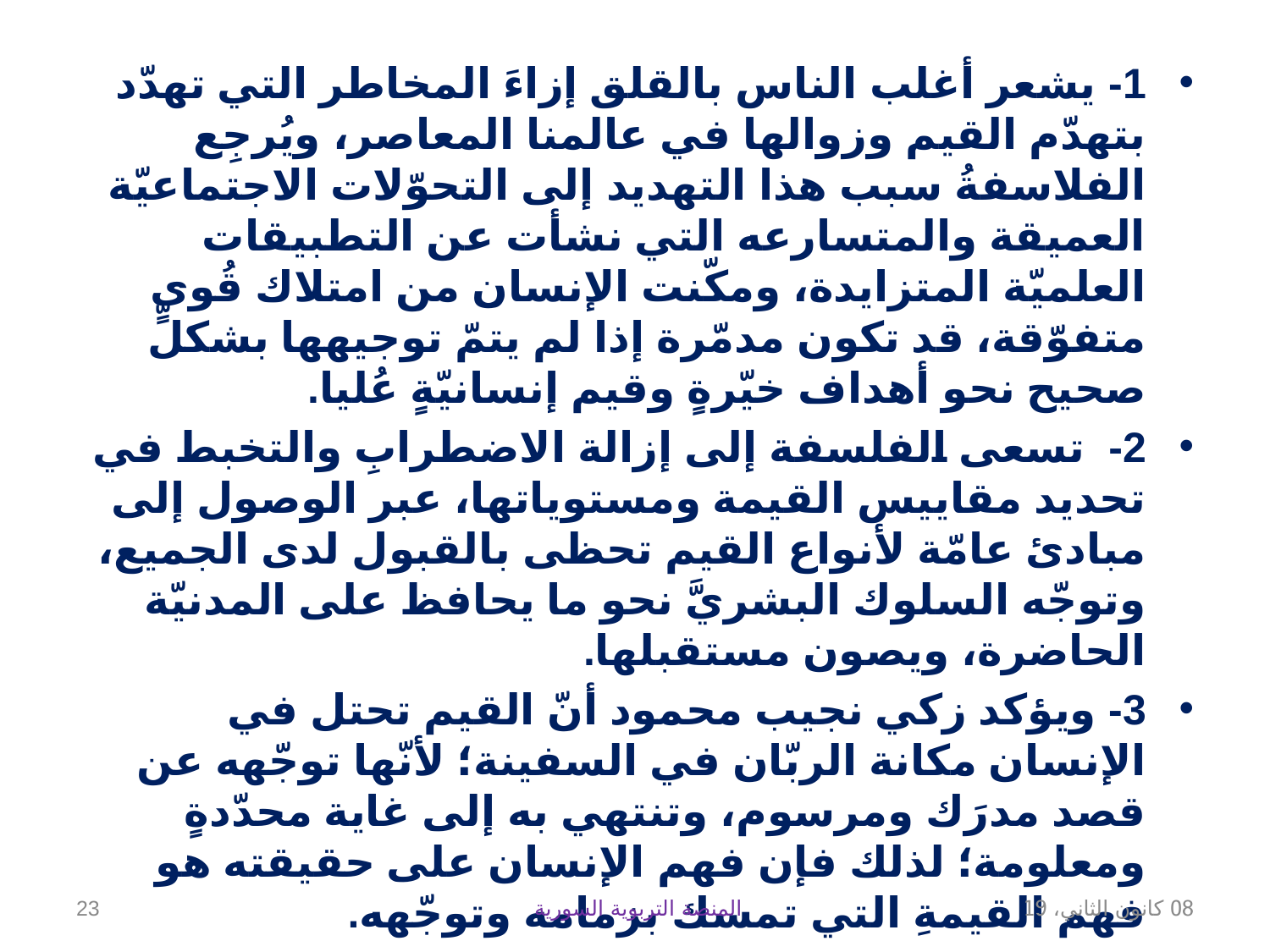

1- يشعر أغلب الناس بالقلق إزاءَ المخاطر التي تهدّد بتهدّم القيم وزوالها في عالمنا المعاصر، ويُرجِع الفلاسفةُ سبب هذا التهديد إلى التحوّلات الاجتماعيّة العميقة والمتسارعه التي نشأت عن التطبيقات العلميّة المتزايدة، ومكّنت الإنسان من امتلاك قُوى متفوّقة، قد تكون مدمّرة إذا لم يتمّ توجيهها بشكلٍّ صحيح نحو أهداف خيّرةٍ وقيم إنسانيّةٍ عُليا.
2-  تسعى الفلسفة إلى إزالة الاضطرابِ والتخبط في تحديد مقاييس القيمة ومستوياتها، عبر الوصول إلى مبادئ عامّة لأنواع القيم تحظى بالقبول لدى الجميع، وتوجّه السلوك البشريَّ نحو ما يحافظ على المدنيّة الحاضرة، ويصون مستقبلها.
3- ويؤكد زكي نجيب محمود أنّ القيم تحتل في الإنسان مكانة الربّان في السفينة؛ لأنّها توجّهه عن قصد مدرَك ومرسوم، وتنتهي به إلى غاية محدّدةٍ ومعلومة؛ لذلك فإن فهم الإنسان على حقيقته هو فهم القيمةِ التي تمسك بزمامه وتوجّهه.

23
المنصة التربوية السورية
08 كانون الثاني، 19